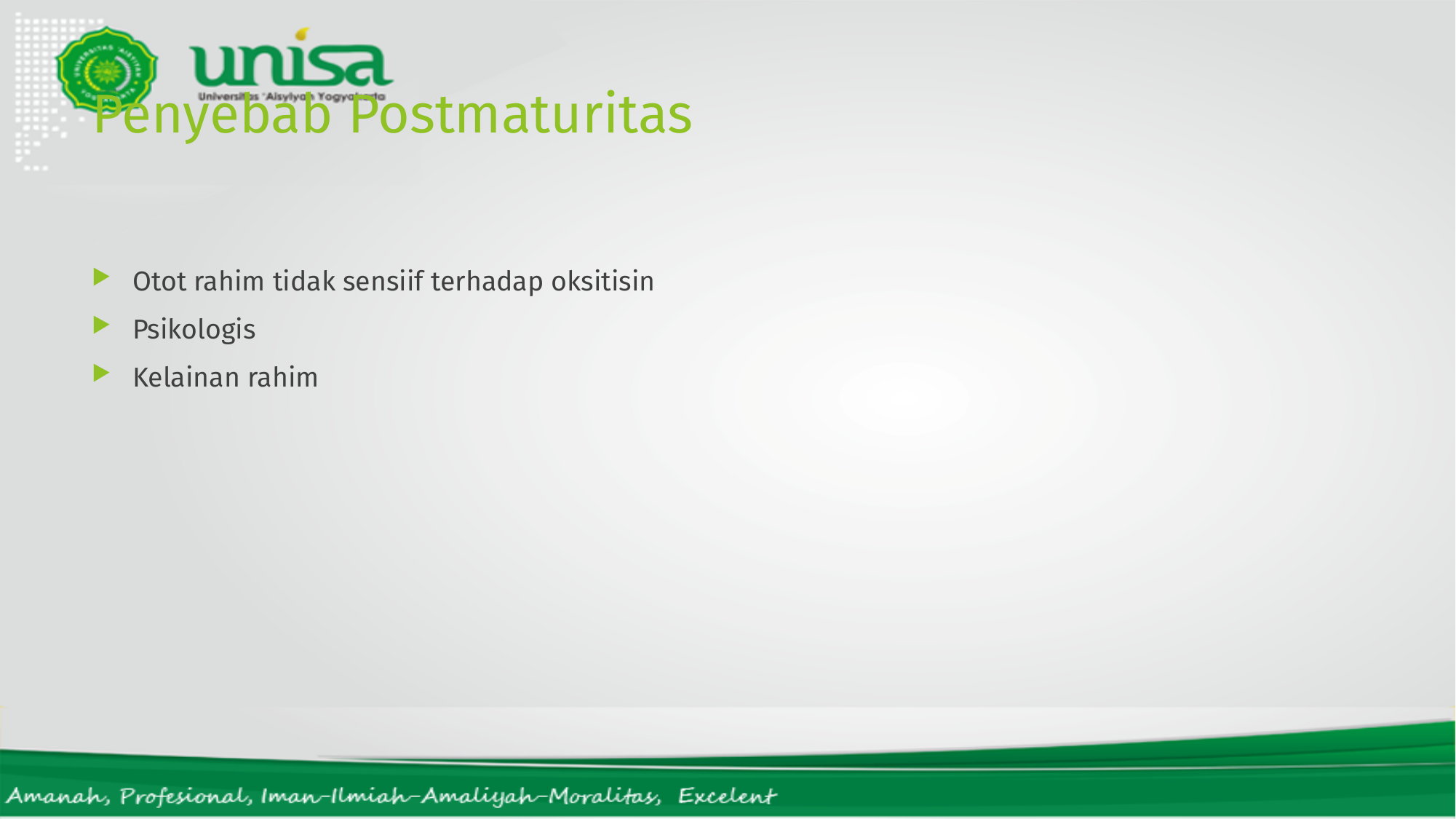

# Penyebab Postmaturitas
Otot rahim tidak sensiif terhadap oksitisin
Psikologis
Kelainan rahim